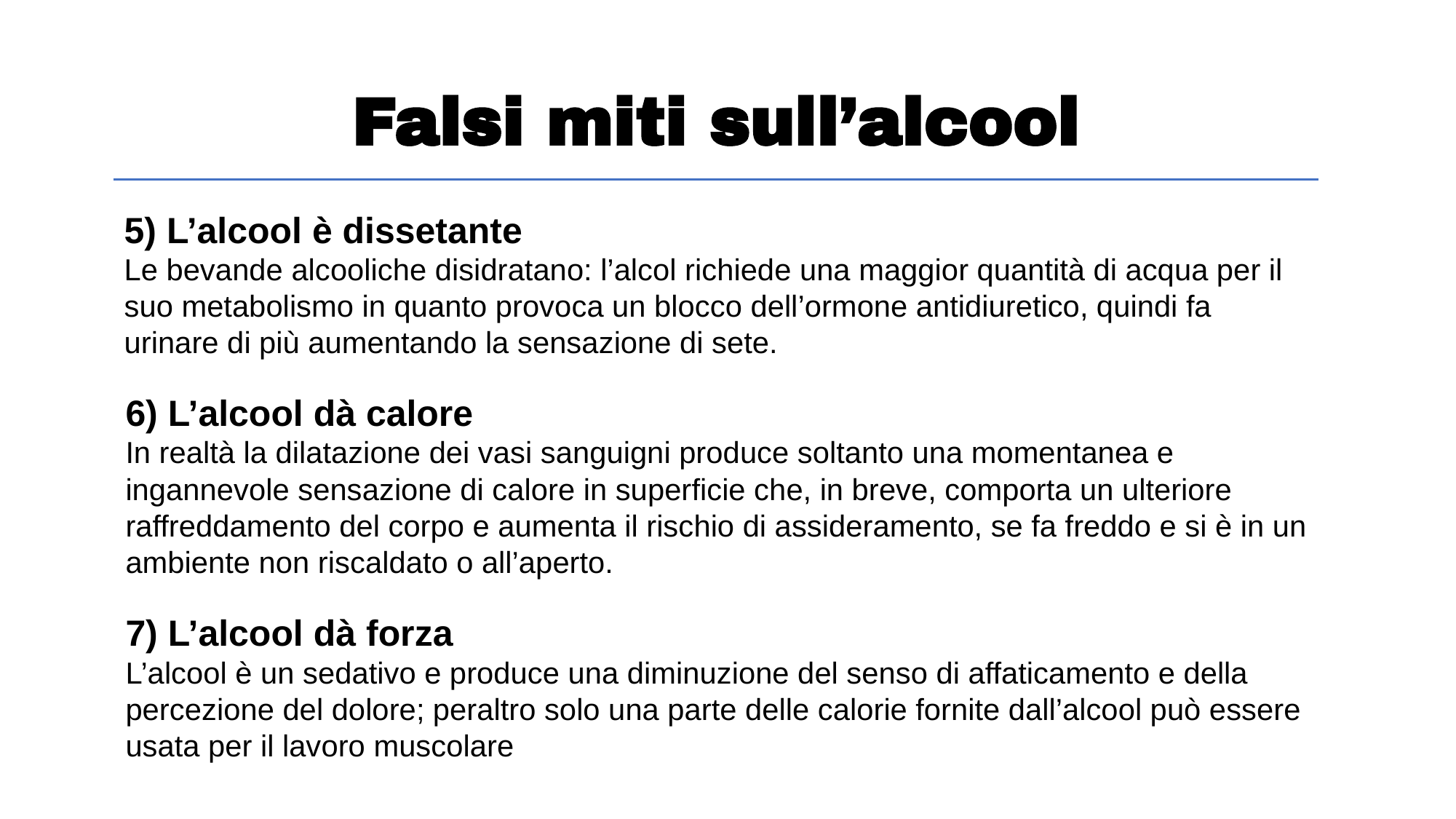

# Falsi miti sull’alcool
5) L’alcool è dissetante
Le bevande alcooliche disidratano: l’alcol richiede una maggior quantità di acqua per il suo metabolismo in quanto provoca un blocco dell’ormone antidiuretico, quindi fa urinare di più aumentando la sensazione di sete.
6) L’alcool dà calore
In realtà la dilatazione dei vasi sanguigni produce soltanto una momentanea e ingannevole sensazione di calore in superficie che, in breve, comporta un ulteriore raffreddamento del corpo e aumenta il rischio di assideramento, se fa freddo e si è in un ambiente non riscaldato o all’aperto.
7) L’alcool dà forza
L’alcool è un sedativo e produce una diminuzione del senso di affaticamento e della percezione del dolore; peraltro solo una parte delle calorie fornite dall’alcool può essere usata per il lavoro muscolare